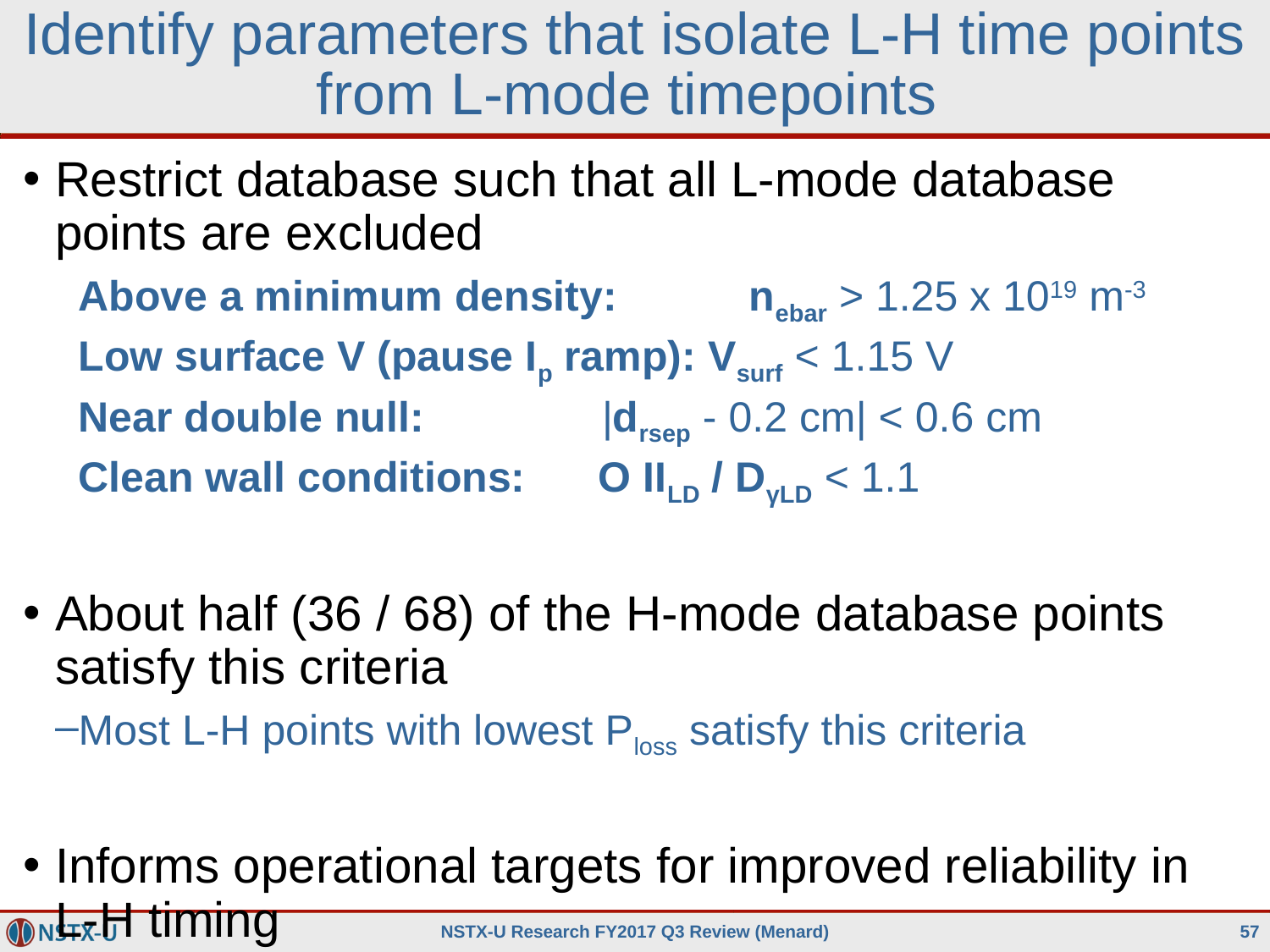

# Identify parameters that isolate L-H time points from L-mode timepoints
Restrict database such that all L-mode database points are excluded
  Above a minimum density: 	     nebar > 1.25 x 1019 m-3
  Low surface V (pause Ip ramp): Vsurf < 1.15 V
  Near double null:	              |drsep - 0.2 cm| < 0.6 cm
  Clean wall conditions: 	   O IILD / DγLD < 1.1

About half (36 / 68) of the H-mode database points satisfy this criteria
Most L-H points with lowest Ploss satisfy this criteria

Informs operational targets for improved reliability in  L-H timing